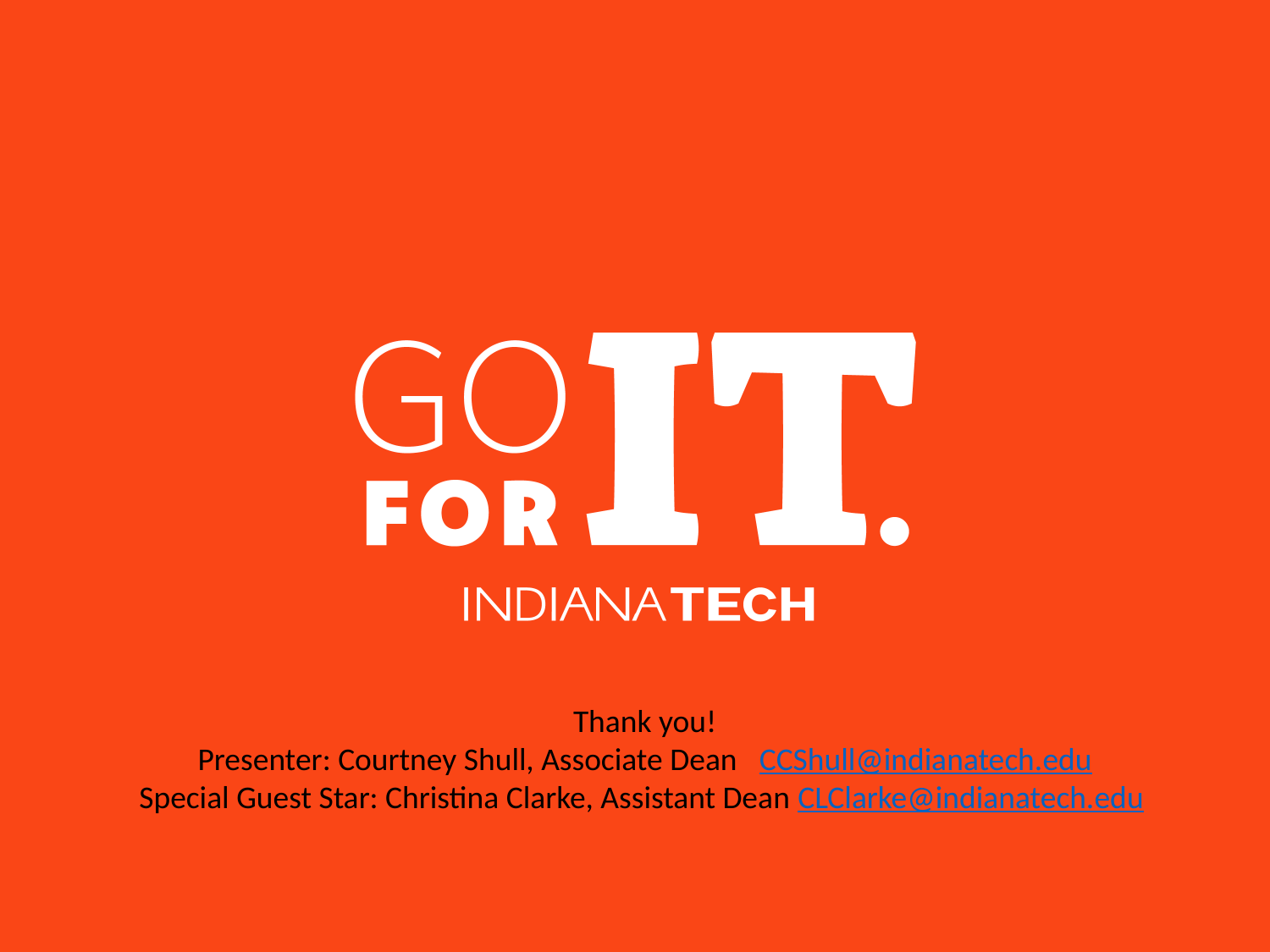

Thank you!
Presenter: Courtney Shull, Associate Dean   CCShull@indianatech.edu
Special Guest Star: Christina Clarke, Assistant Dean CLClarke@indianatech.edu